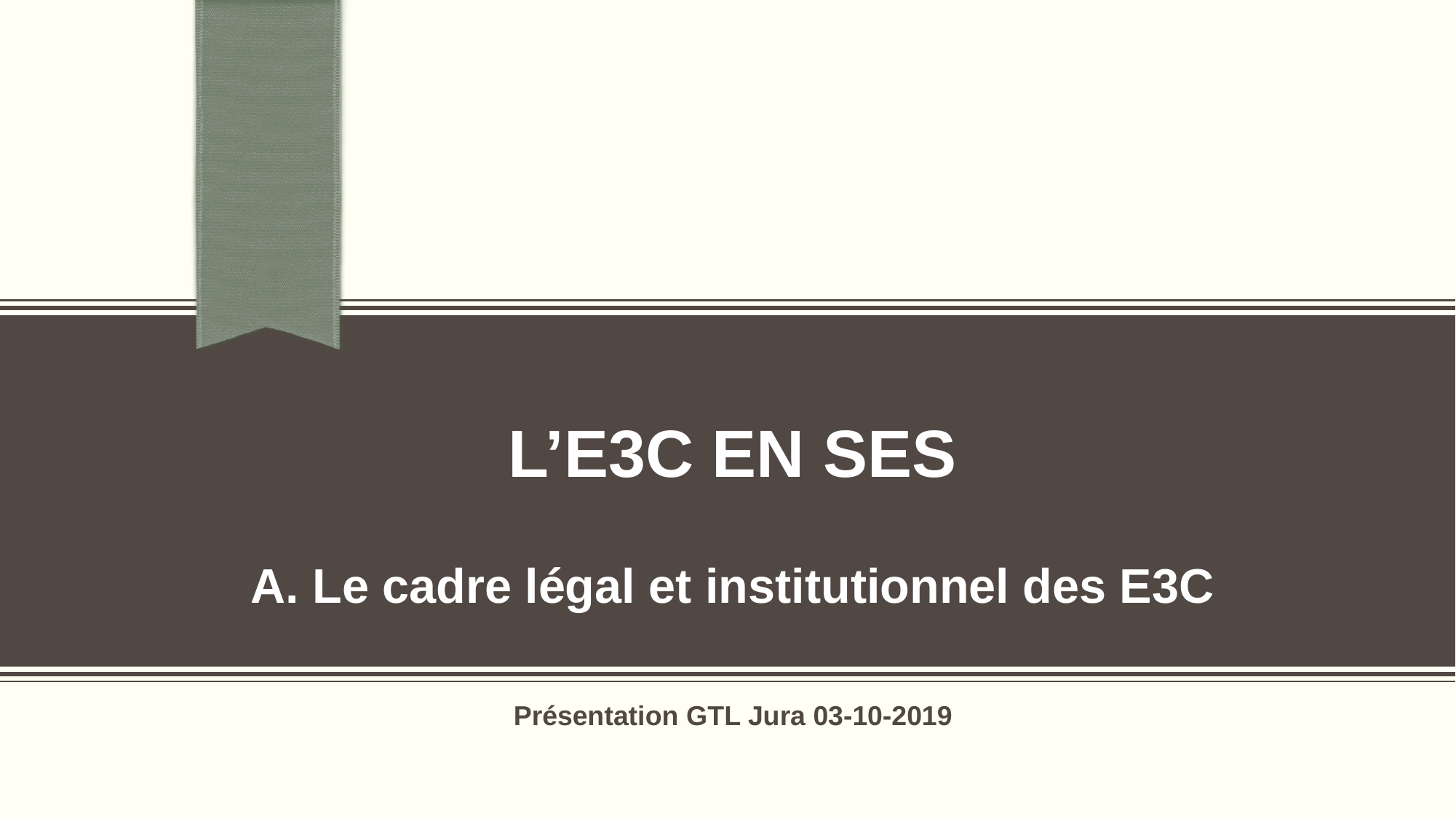

# L’E3C en SES
A. Le cadre légal et institutionnel des E3C
Présentation GTL Jura 03-10-2019